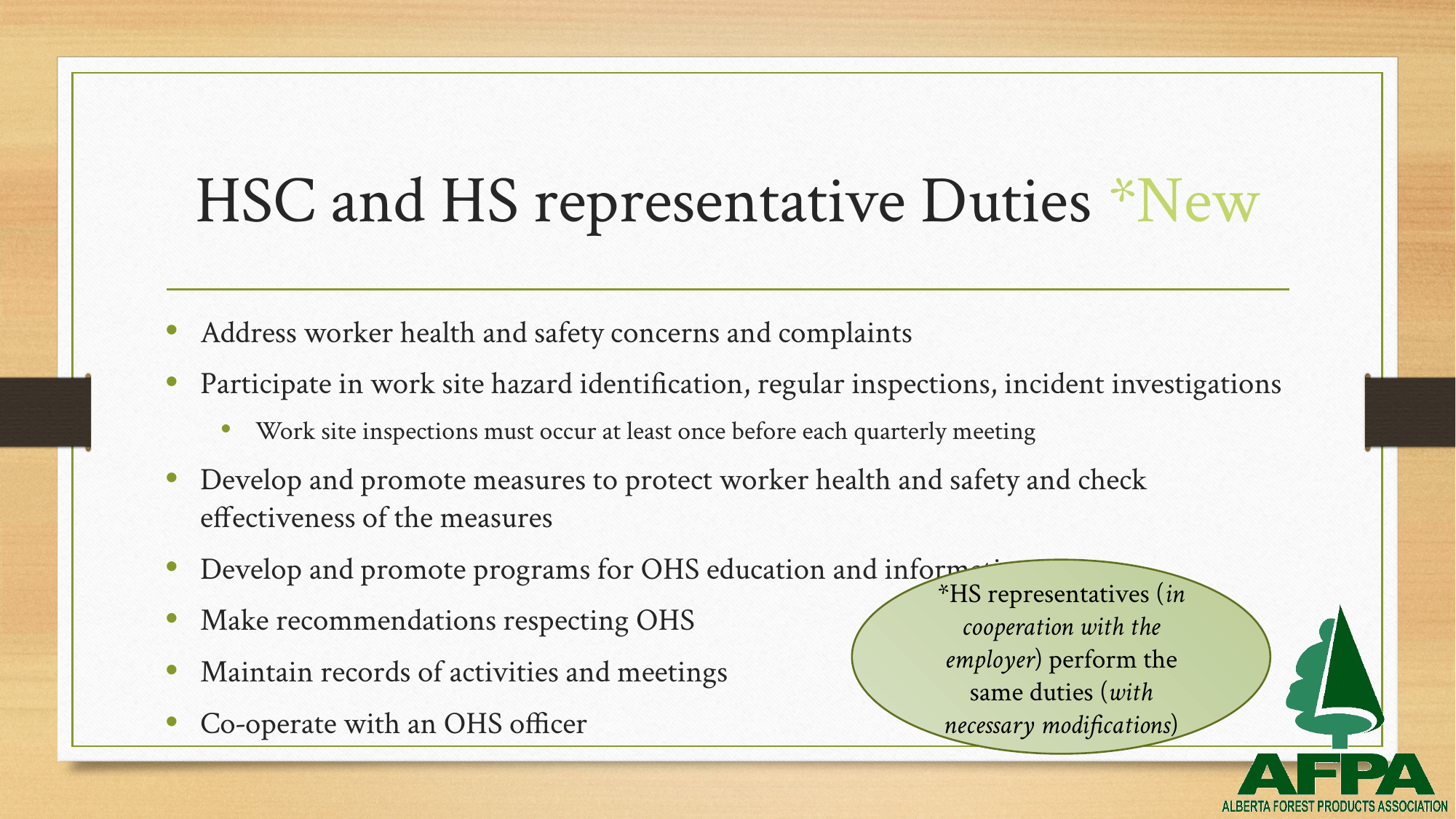

# HSC and HS representative Duties *New
Address worker health and safety concerns and complaints
Participate in work site hazard identification, regular inspections, incident investigations
Work site inspections must occur at least once before each quarterly meeting
Develop and promote measures to protect worker health and safety and check effectiveness of the measures
Develop and promote programs for OHS education and information
Make recommendations respecting OHS
Maintain records of activities and meetings
Co‑operate with an OHS officer

*HS representatives (in cooperation with the employer) perform the same duties (with necessary modifications)